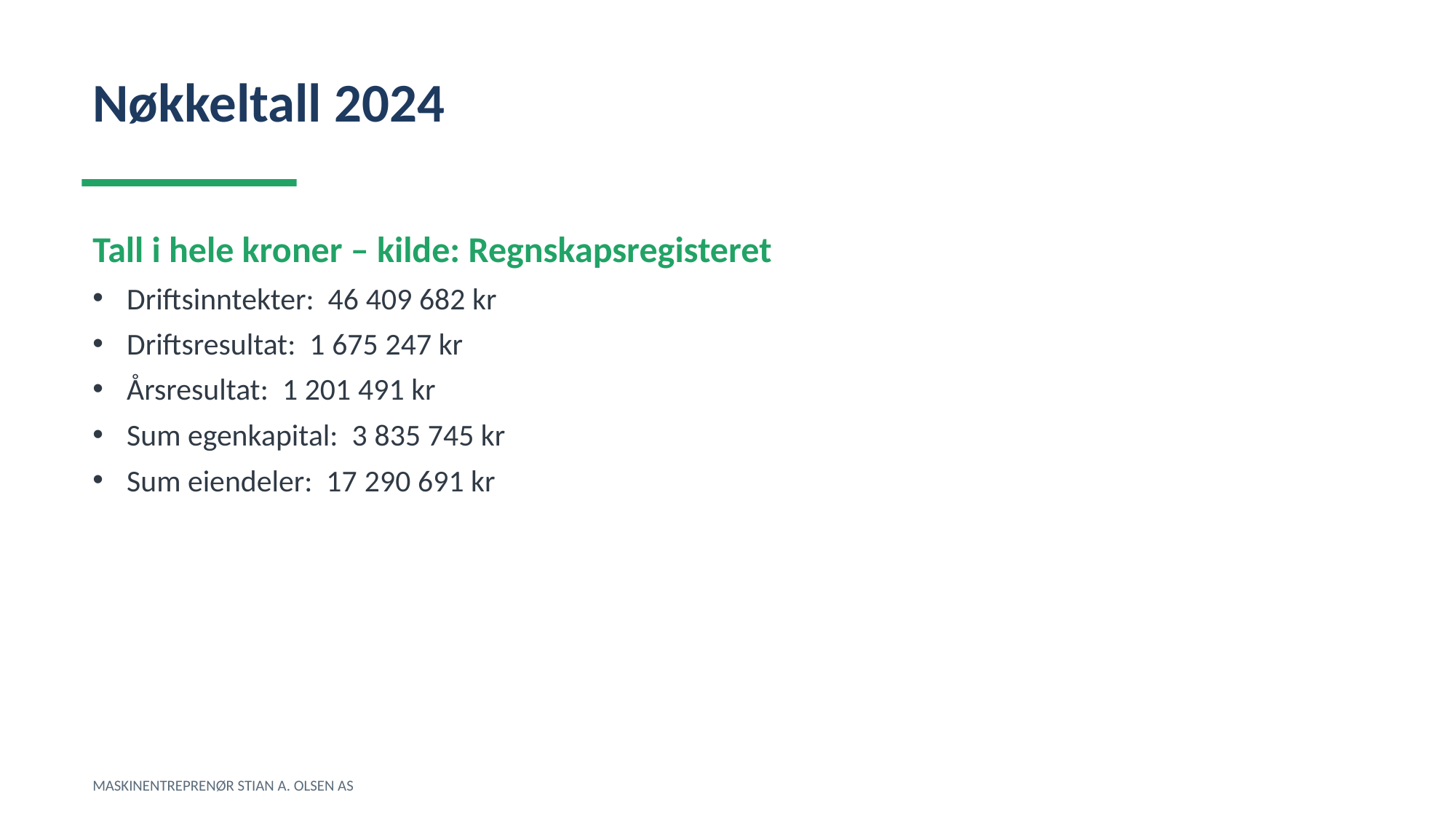

Nøkkeltall 2024

Tall i hele kroner – kilde: Regnskapsregisteret
Driftsinntekter:  46 409 682 kr
Driftsresultat:  1 675 247 kr
Årsresultat:  1 201 491 kr
Sum egenkapital:  3 835 745 kr
Sum eiendeler:  17 290 691 kr
MASKINENTREPRENØR STIAN A. OLSEN AS